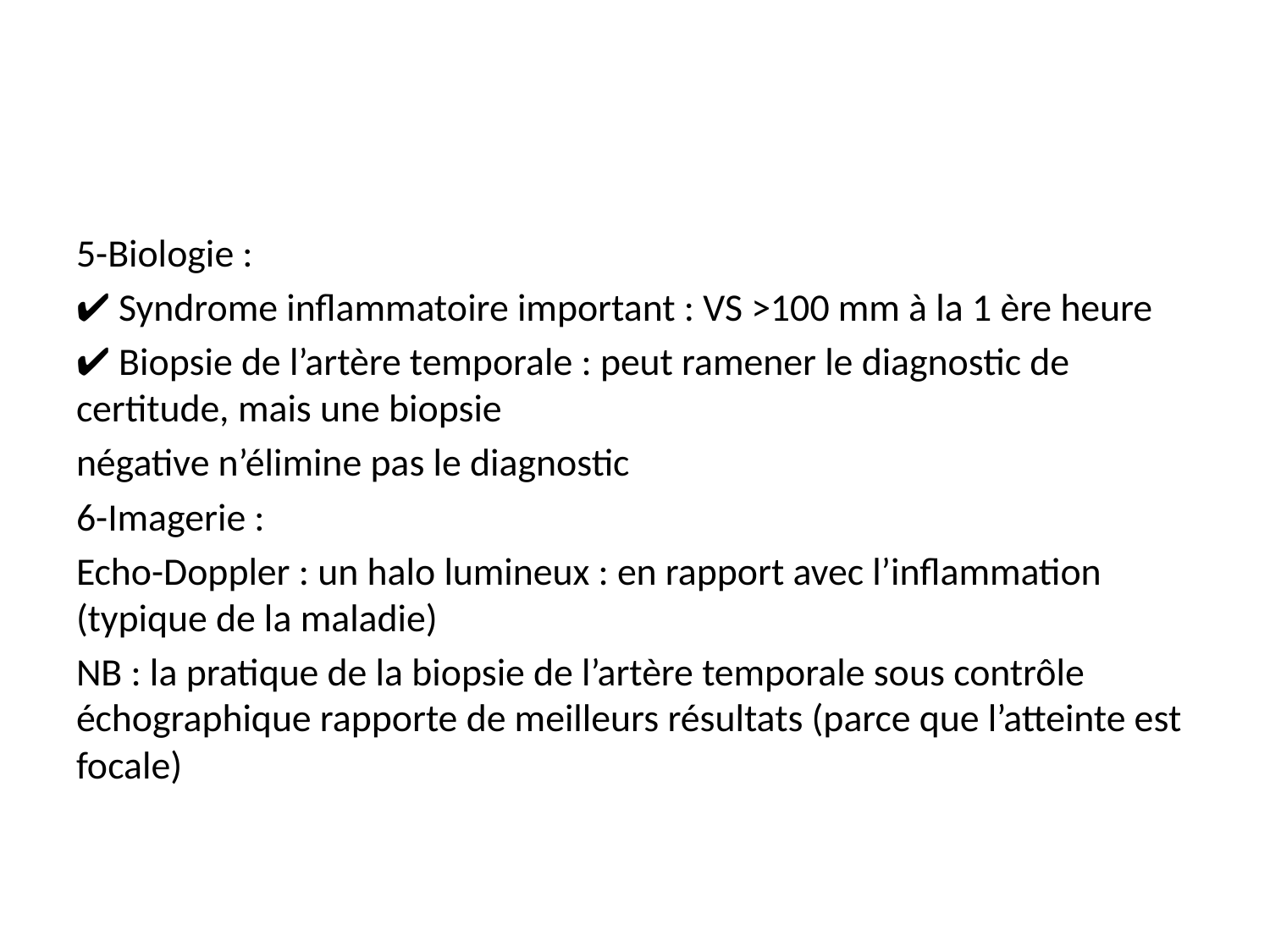

#
5-Biologie :
✔ Syndrome inflammatoire important : VS >100 mm à la 1 ère heure
✔ Biopsie de l’artère temporale : peut ramener le diagnostic de certitude, mais une biopsie
négative n’élimine pas le diagnostic
6-Imagerie :
Echo-Doppler : un halo lumineux : en rapport avec l’inflammation (typique de la maladie)
NB : la pratique de la biopsie de l’artère temporale sous contrôle échographique rapporte de meilleurs résultats (parce que l’atteinte est focale)